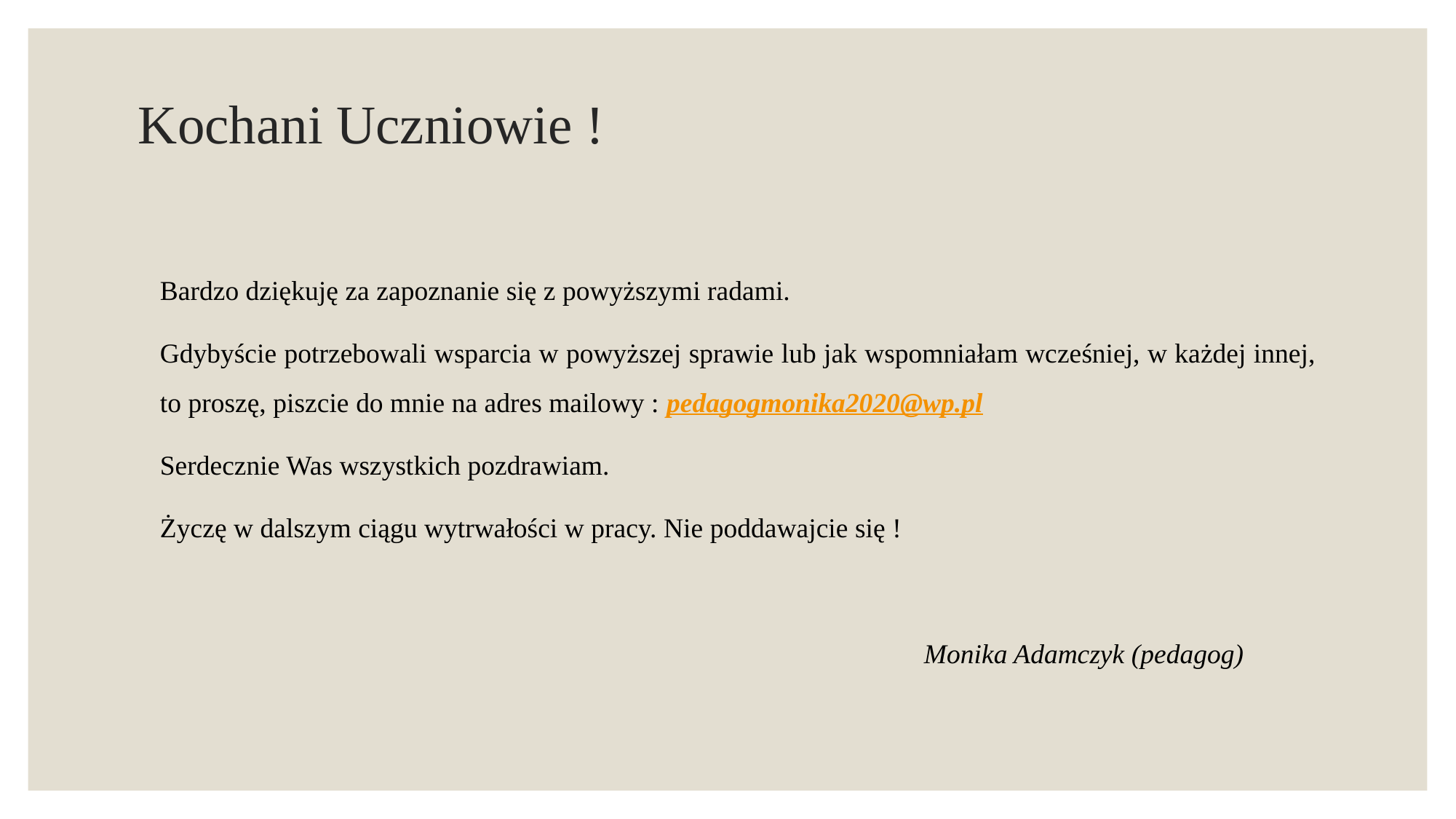

# Kochani Uczniowie !
Bardzo dziękuję za zapoznanie się z powyższymi radami.
Gdybyście potrzebowali wsparcia w powyższej sprawie lub jak wspomniałam wcześniej, w każdej innej, to proszę, piszcie do mnie na adres mailowy : pedagogmonika2020@wp.pl
Serdecznie Was wszystkich pozdrawiam.
Życzę w dalszym ciągu wytrwałości w pracy. Nie poddawajcie się !

							Monika Adamczyk (pedagog)